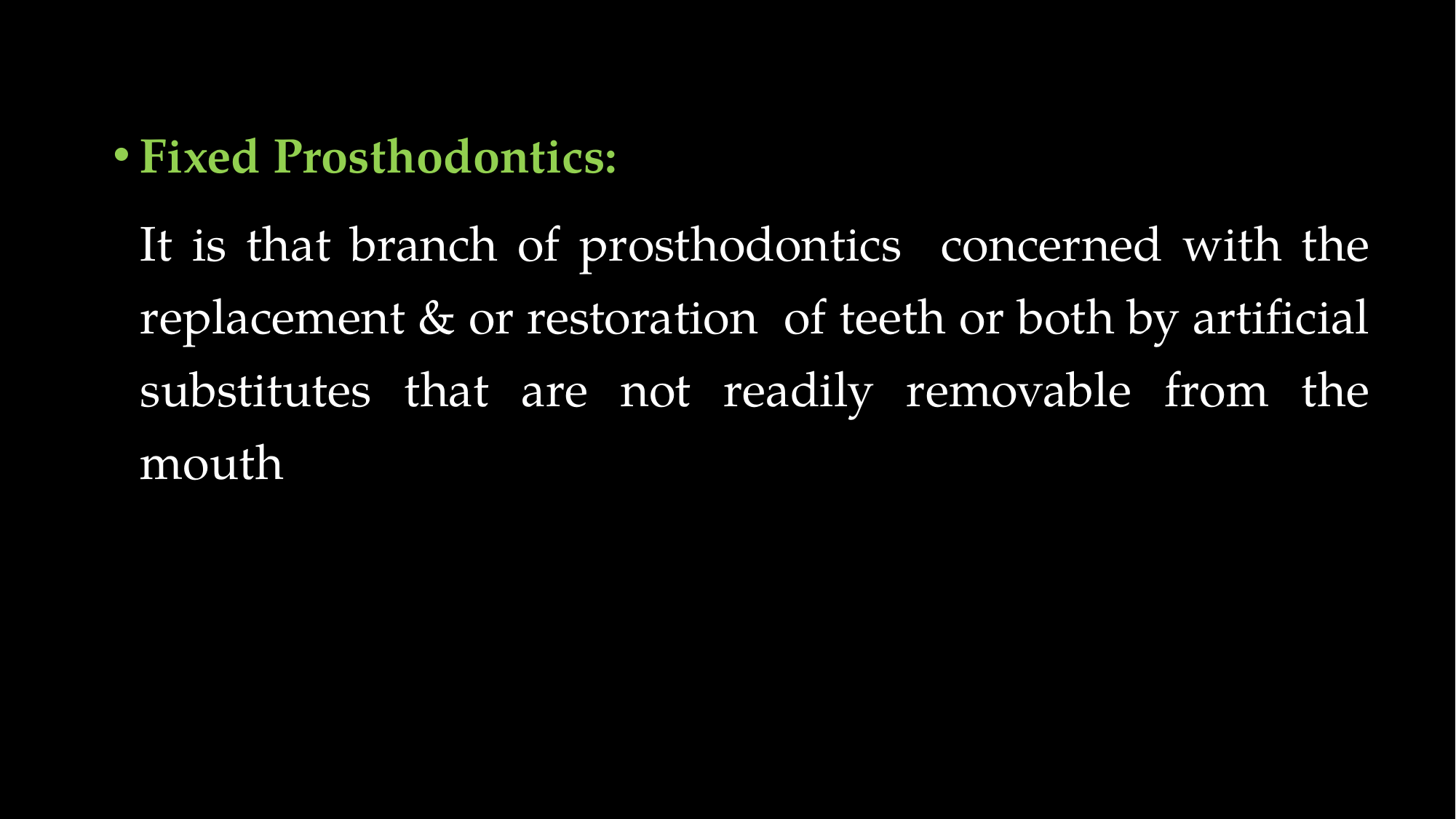

Fixed Prosthodontics:
	It is that branch of prosthodontics  concerned with the replacement & or restoration  of teeth or both by artificial substitutes that are not readily removable from the mouth